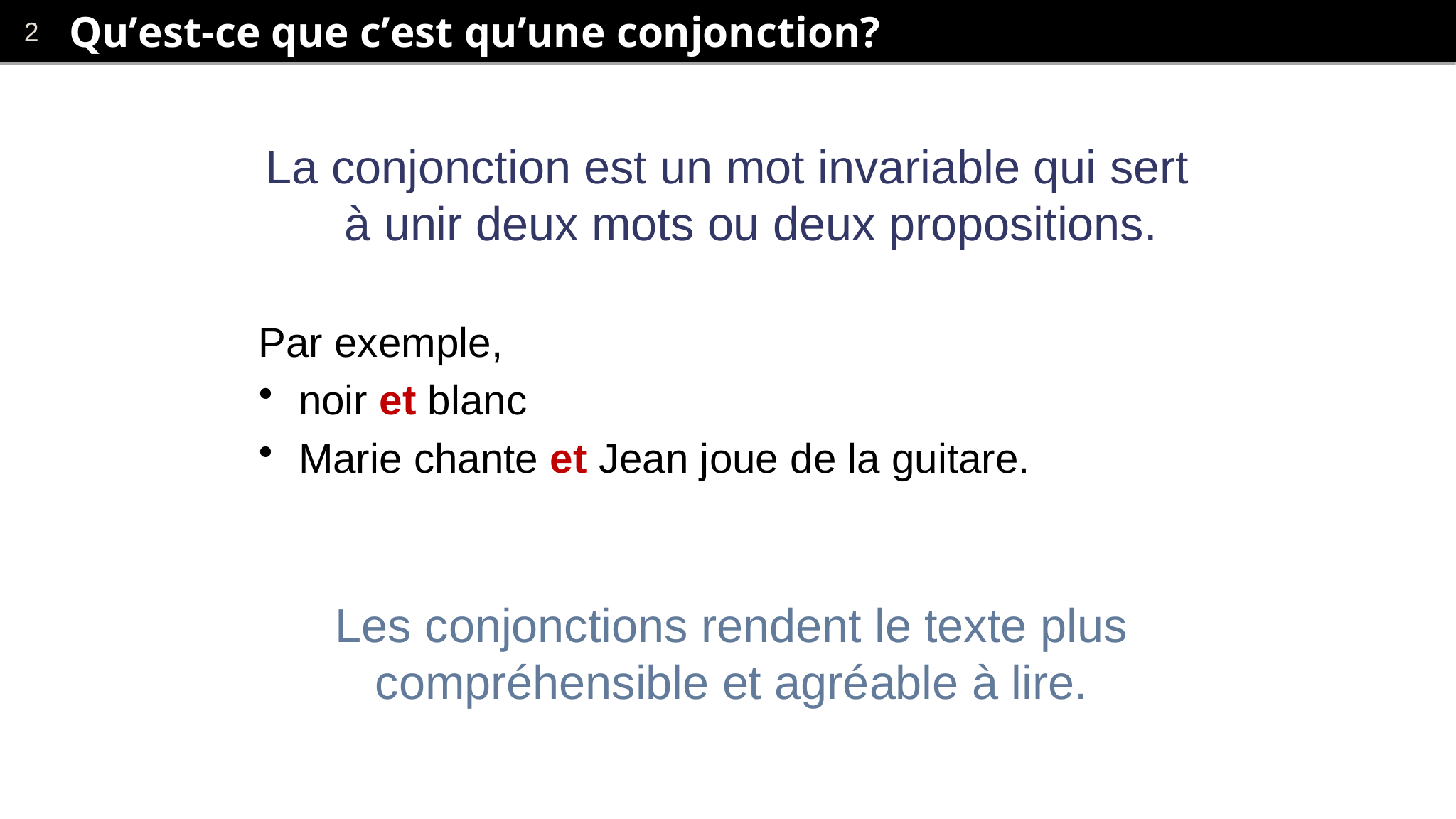

# Qu’est-ce que c’est qu’une conjonction?
La conjonction est un mot invariable qui sert à unir deux mots ou deux propositions.
Par exemple,
noir et blanc
Marie chante et Jean joue de la guitare.

Les conjonctions rendent le texte plus compréhensible et agréable à lire.